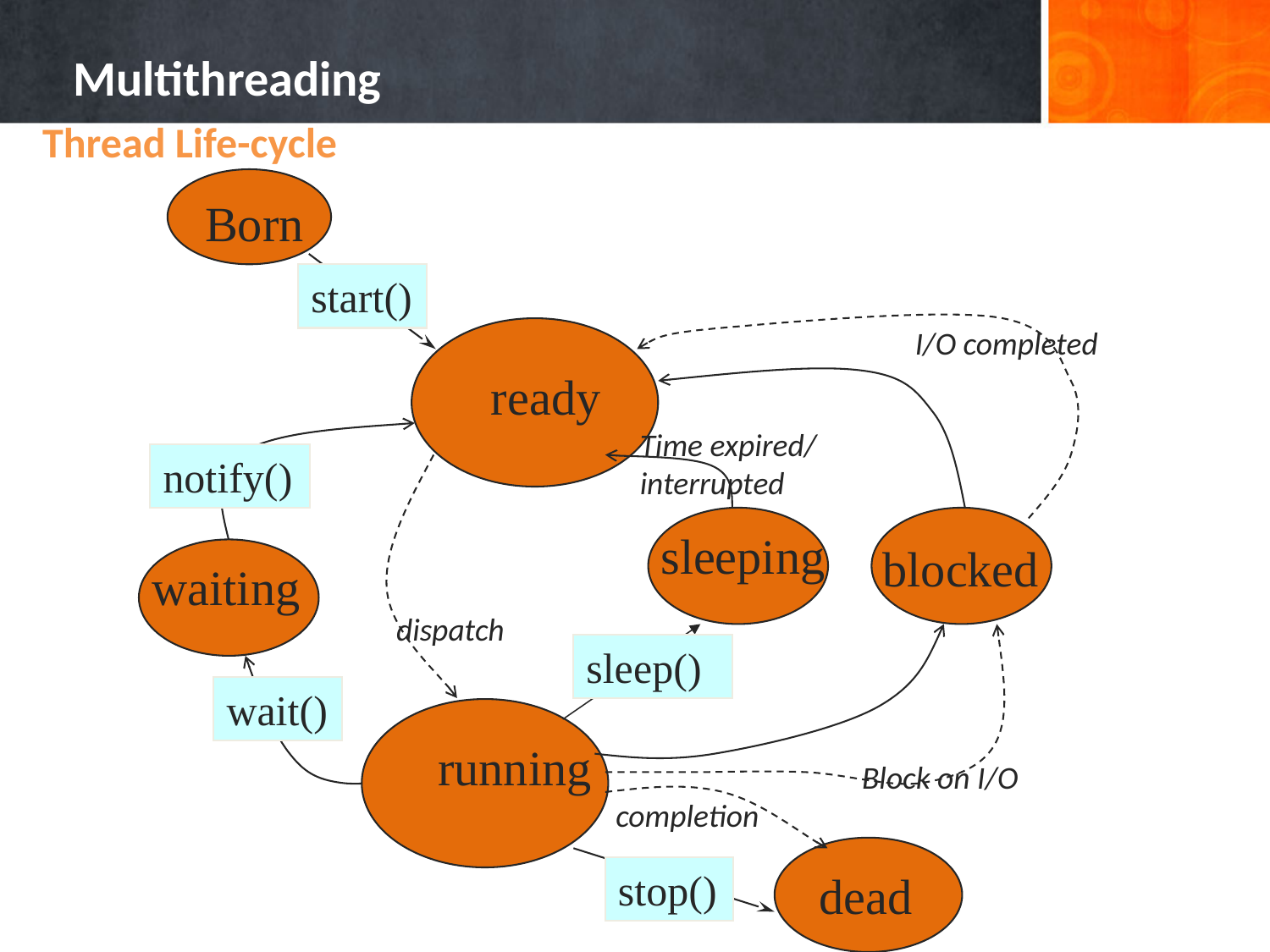

Multithreading
Thread Life-cycle

Born

start()

I/O completed

ready

Time expired/
interrupted

notify()

sleeping
blocked

waiting
dispatch

sleep()

wait()

running
Block on I/O

completion

stop()
dead